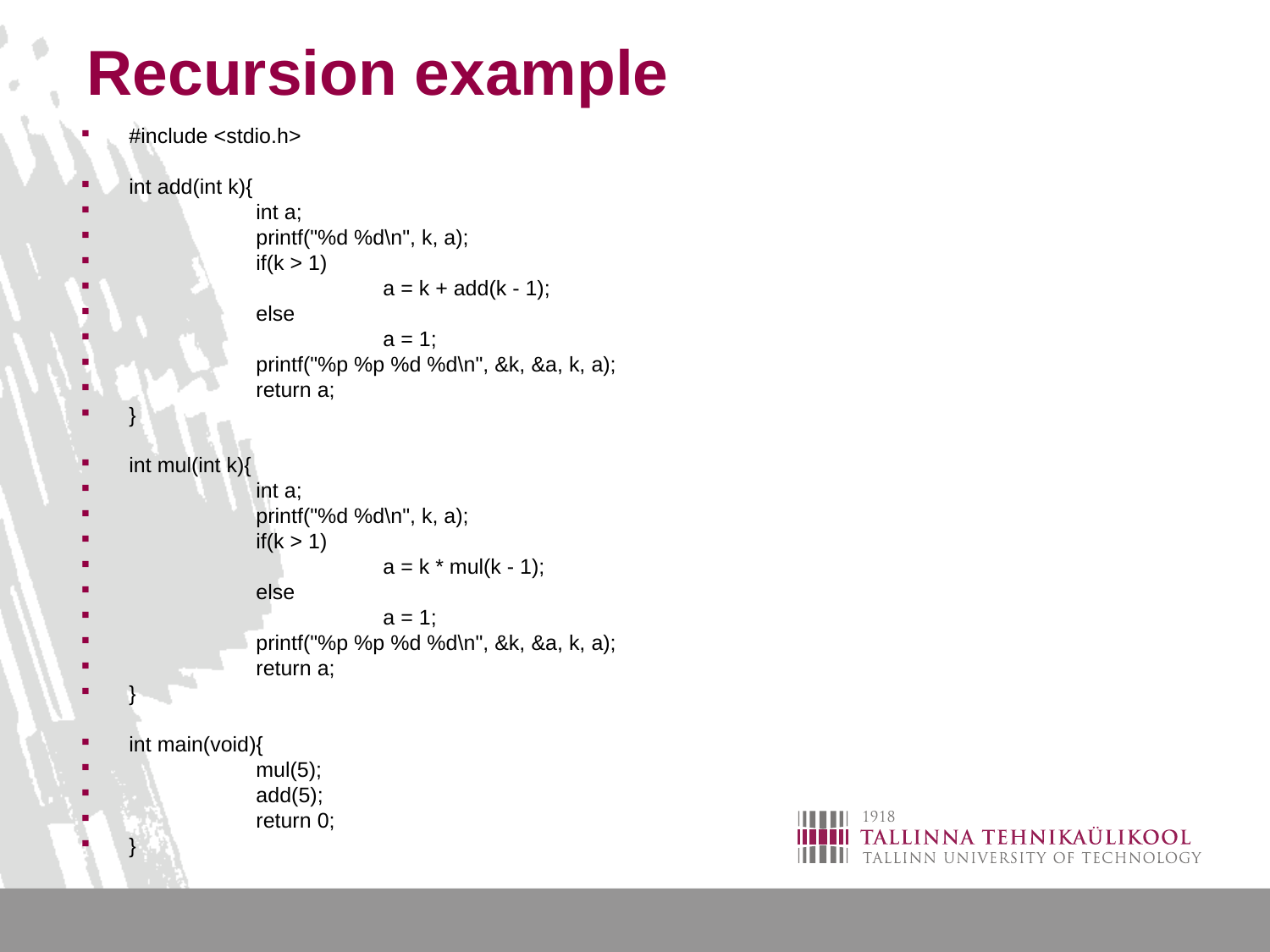

# Recursion example
#include <stdio.h>

int add(int k){
	int a;
	printf("%d %d\n", k, a);
	if(k > 1)
		a = k + add(k - 1);
	else
		a = 1;
	printf("%p %p %d %d\n", &k, &a, k, a);
	return a;
}

int mul(int k){
	int a;
	printf("%d %d\n", k, a);
	if(k > 1)
		a = k * mul(k - 1);
	else
		a = 1;
	printf("%p %p %d %d\n", &k, &a, k, a);
	return a;
}

int main(void){
	mul(5);
	add(5);
	return 0;
}